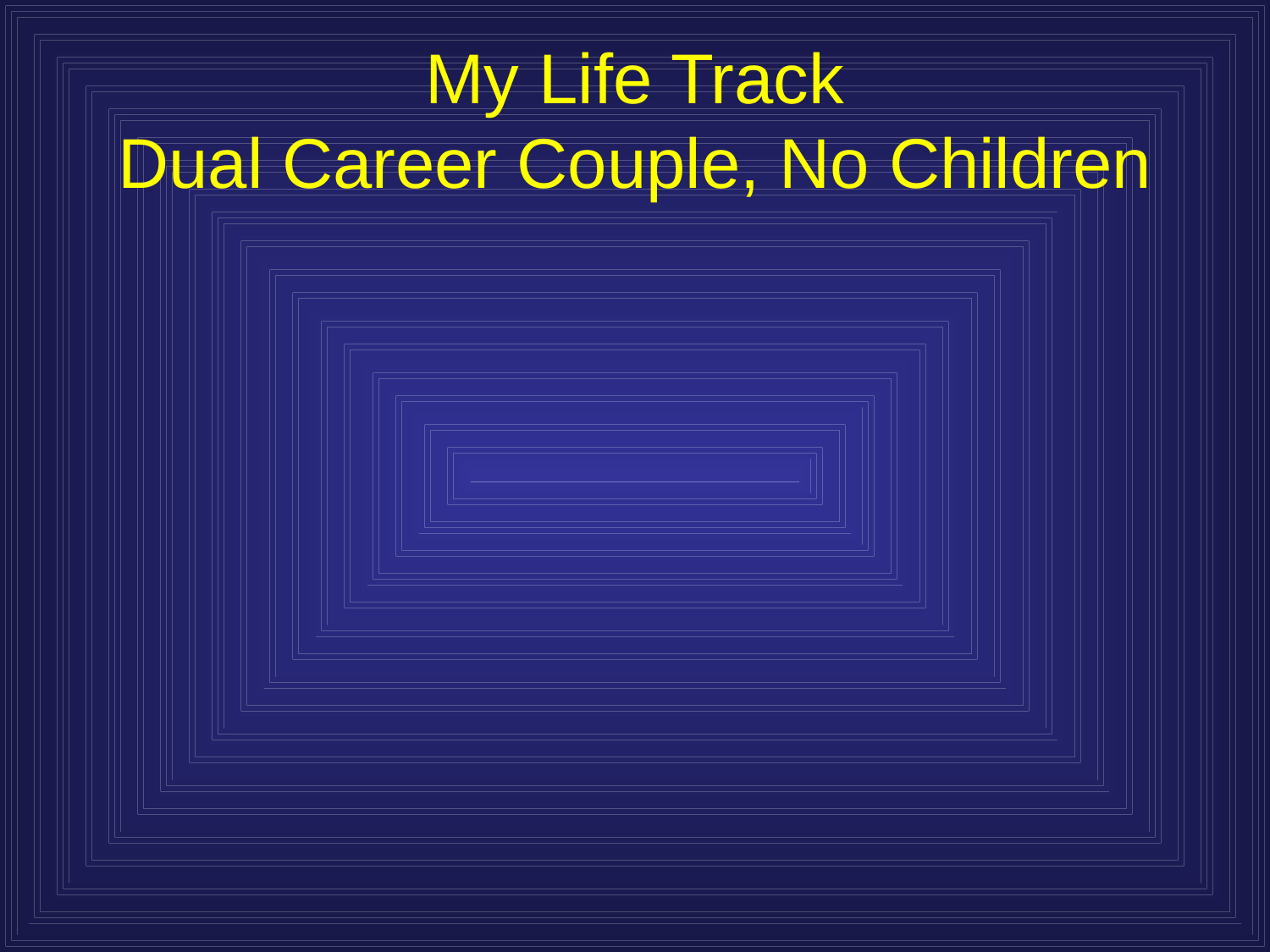

# My Life Track Dual Career Couple, No Children